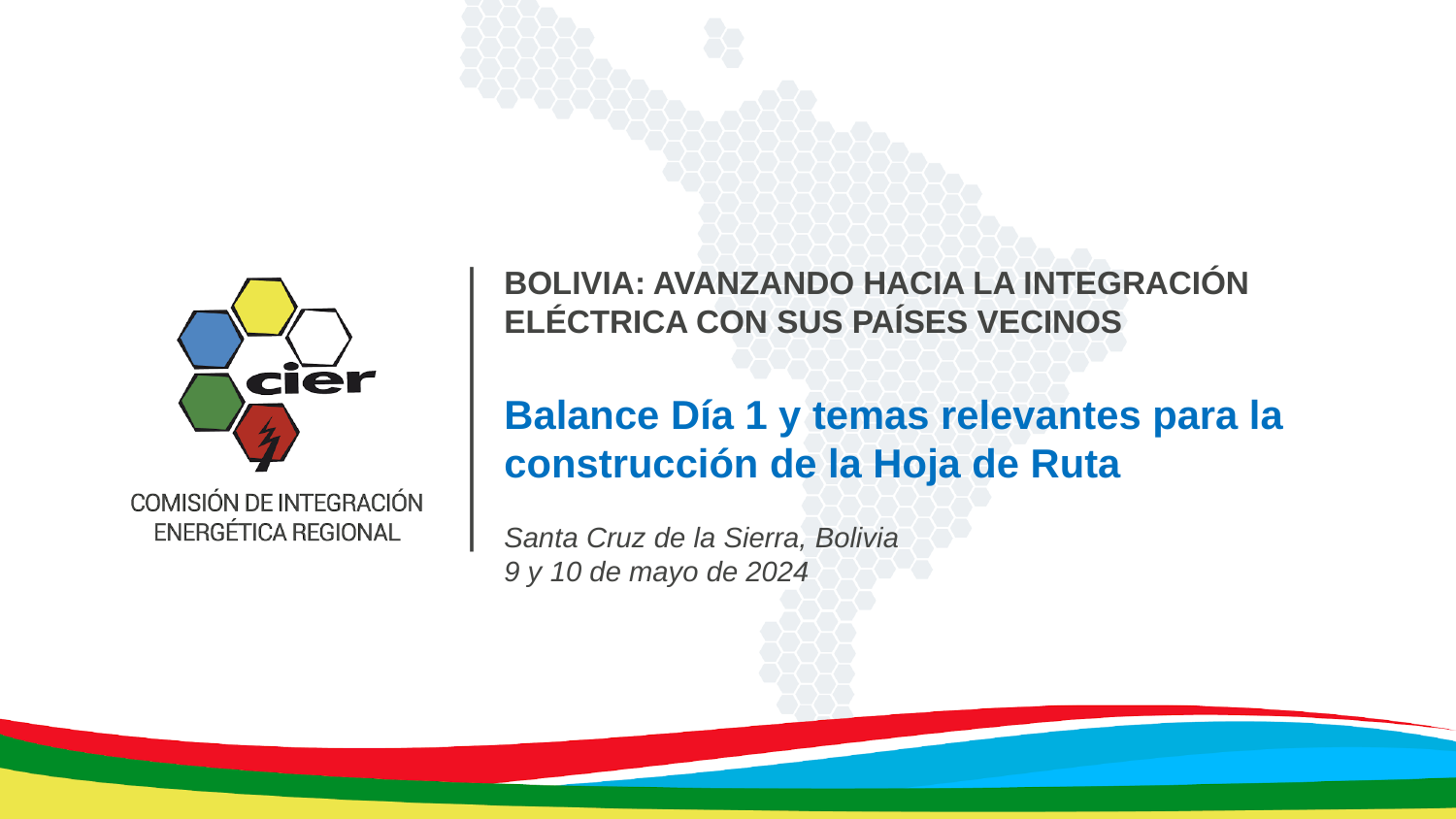

BOLIVIA: AVANZANDO HACIA LA INTEGRACIÓN ELÉCTRICA CON SUS PAÍSES VECINOS

Balance Día 1 y temas relevantes para la construcción de la Hoja de Ruta

Santa Cruz de la Sierra, Bolivia
9 y 10 de mayo de 2024